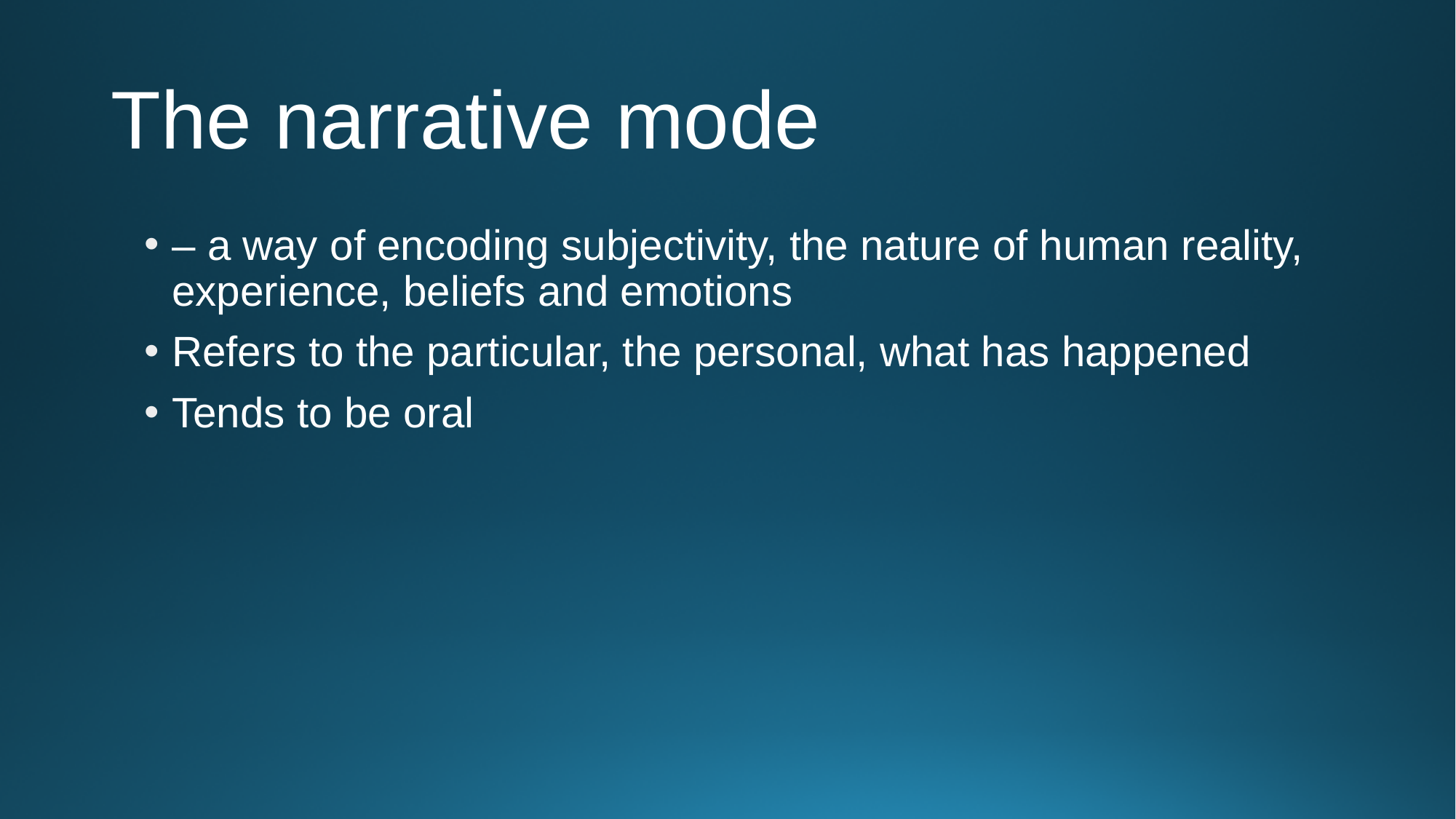

# The narrative mode
– a way of encoding subjectivity, the nature of human reality, experience, beliefs and emotions
Refers to the particular, the personal, what has happened
Tends to be oral